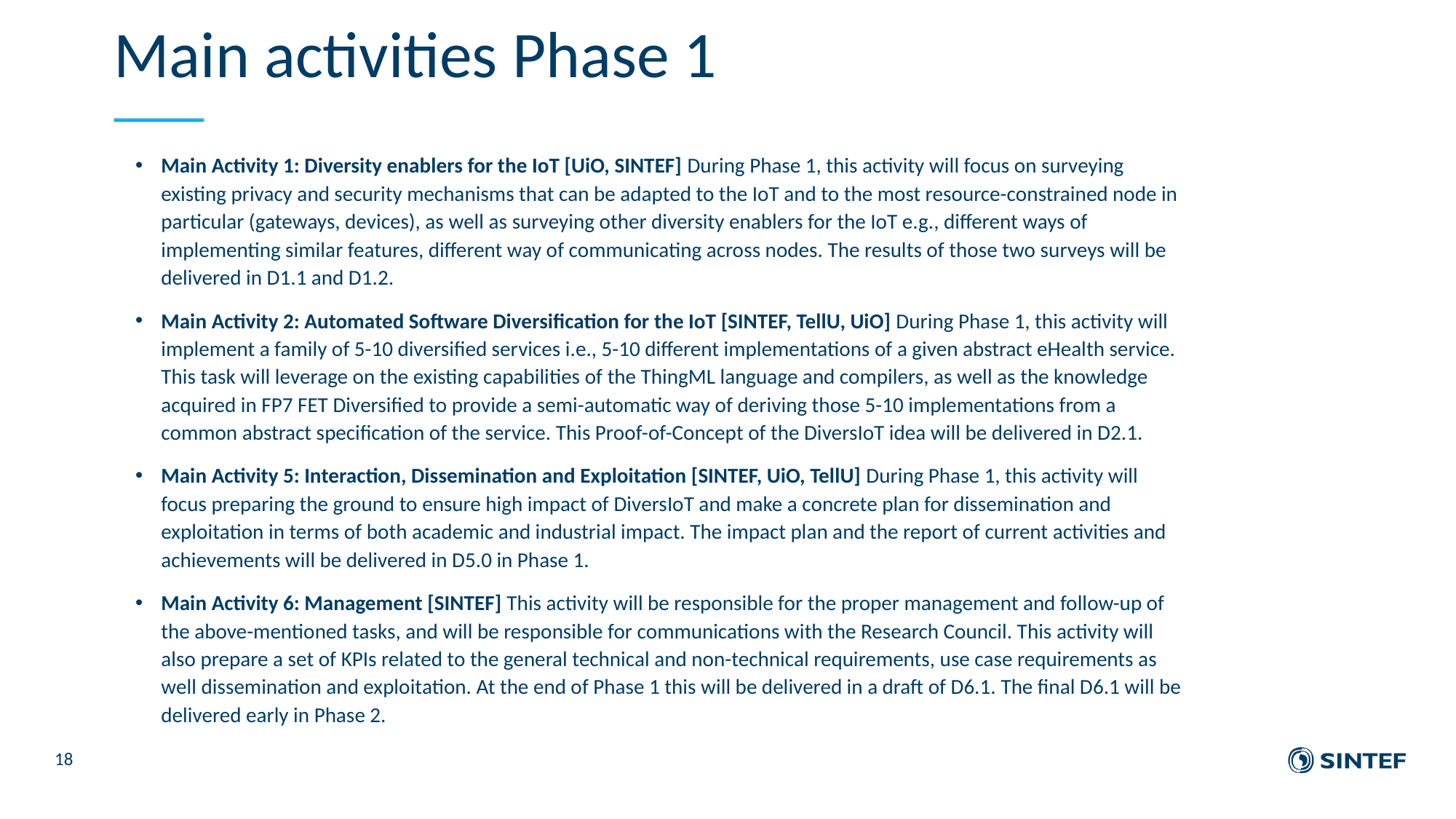

# Main activities Phase 1
Main Activity 1: Diversity enablers for the IoT [UiO, SINTEF] During Phase 1, this activity will focus on surveying existing privacy and security mechanisms that can be adapted to the IoT and to the most resource-constrained node in particular (gateways, devices), as well as surveying other diversity enablers for the IoT e.g., different ways of implementing similar features, different way of communicating across nodes. The results of those two surveys will be delivered in D1.1 and D1.2.
Main Activity 2: Automated Software Diversification for the IoT [SINTEF, TellU, UiO] During Phase 1, this activity will implement a family of 5-10 diversified services i.e., 5-10 different implementations of a given abstract eHealth service. This task will leverage on the existing capabilities of the ThingML language and compilers, as well as the knowledge acquired in FP7 FET Diversified to provide a semi-automatic way of deriving those 5-10 implementations from a common abstract specification of the service. This Proof-of-Concept of the DiversIoT idea will be delivered in D2.1.
Main Activity 5: Interaction, Dissemination and Exploitation [SINTEF, UiO, TellU] During Phase 1, this activity will focus preparing the ground to ensure high impact of DiversIoT and make a concrete plan for dissemination and exploitation in terms of both academic and industrial impact. The impact plan and the report of current activities and achievements will be delivered in D5.0 in Phase 1.
Main Activity 6: Management [SINTEF] This activity will be responsible for the proper management and follow-up of the above-mentioned tasks, and will be responsible for communications with the Research Council. This activity will also prepare a set of KPIs related to the general technical and non-technical requirements, use case requirements as well dissemination and exploitation. At the end of Phase 1 this will be delivered in a draft of D6.1. The final D6.1 will be delivered early in Phase 2.

18